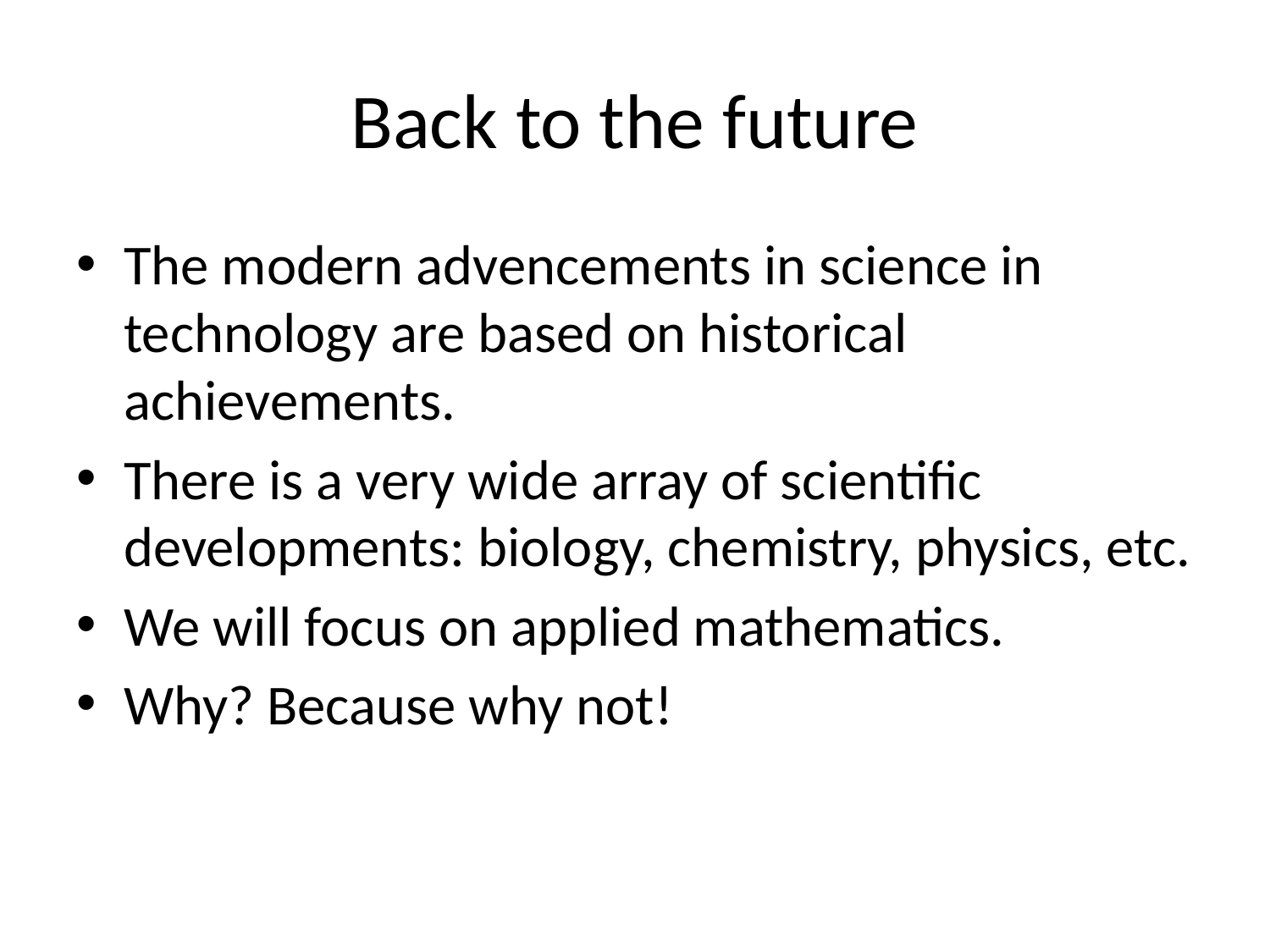

# Back to the future
The modern advencements in science in technology are based on historical achievements.
There is a very wide array of scientific developments: biology, chemistry, physics, etc.
We will focus on applied mathematics.
Why? Because why not!